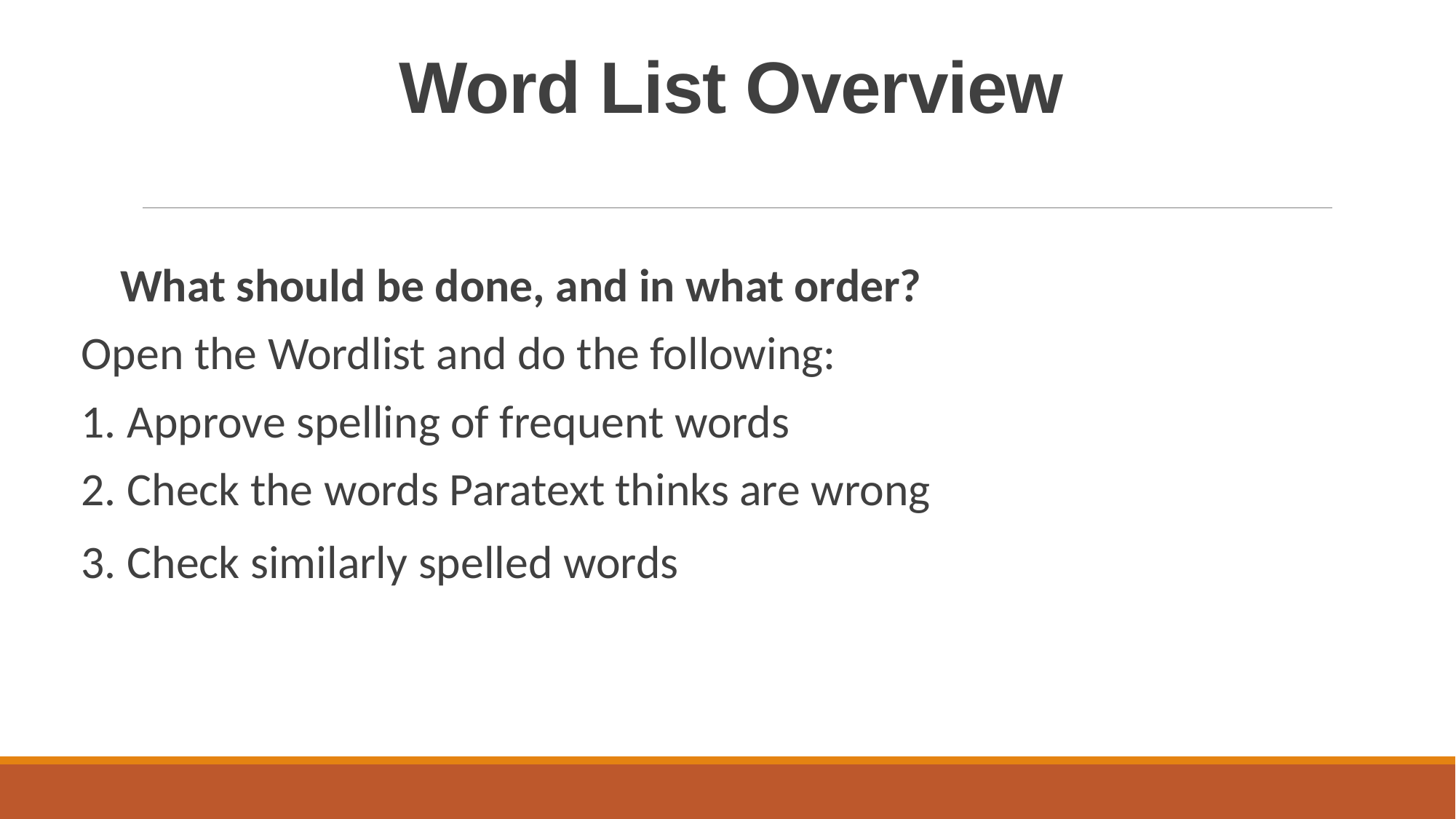

# Word List Overview
   What should be done, and in what order?
Open the Wordlist and do the following:
1. Approve spelling of frequent words
2. Check the words Paratext thinks are wrong
3. Check similarly spelled words